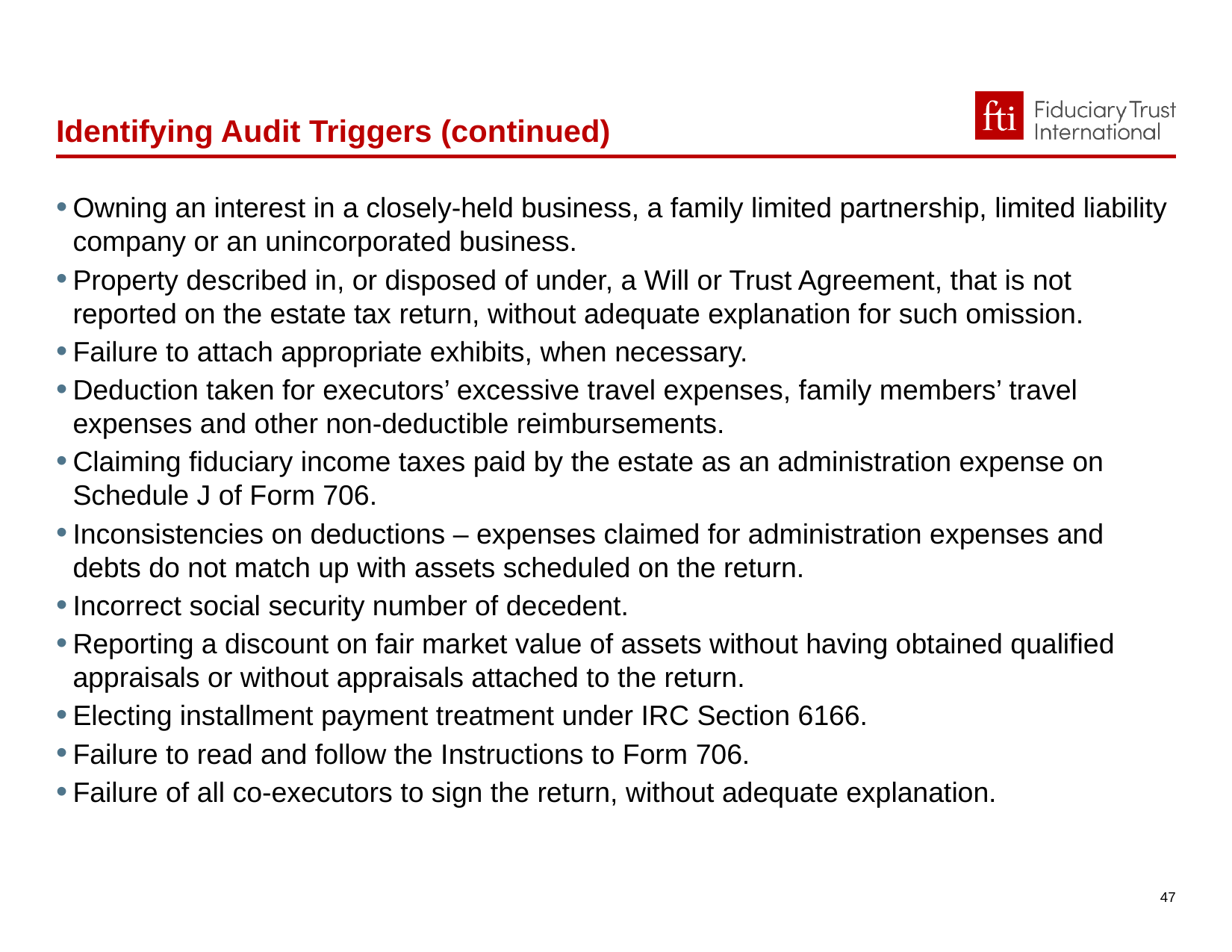

Identifying Audit Triggers (continued)
Owning an interest in a closely-held business, a family limited partnership, limited liability company or an unincorporated business.
Property described in, or disposed of under, a Will or Trust Agreement, that is not reported on the estate tax return, without adequate explanation for such omission.
Failure to attach appropriate exhibits, when necessary.
Deduction taken for executors’ excessive travel expenses, family members’ travel expenses and other non-deductible reimbursements.
Claiming fiduciary income taxes paid by the estate as an administration expense on Schedule J of Form 706.
Inconsistencies on deductions – expenses claimed for administration expenses and debts do not match up with assets scheduled on the return.
Incorrect social security number of decedent.
Reporting a discount on fair market value of assets without having obtained qualified appraisals or without appraisals attached to the return.
Electing installment payment treatment under IRC Section 6166.
Failure to read and follow the Instructions to Form 706.
Failure of all co-executors to sign the return, without adequate explanation.